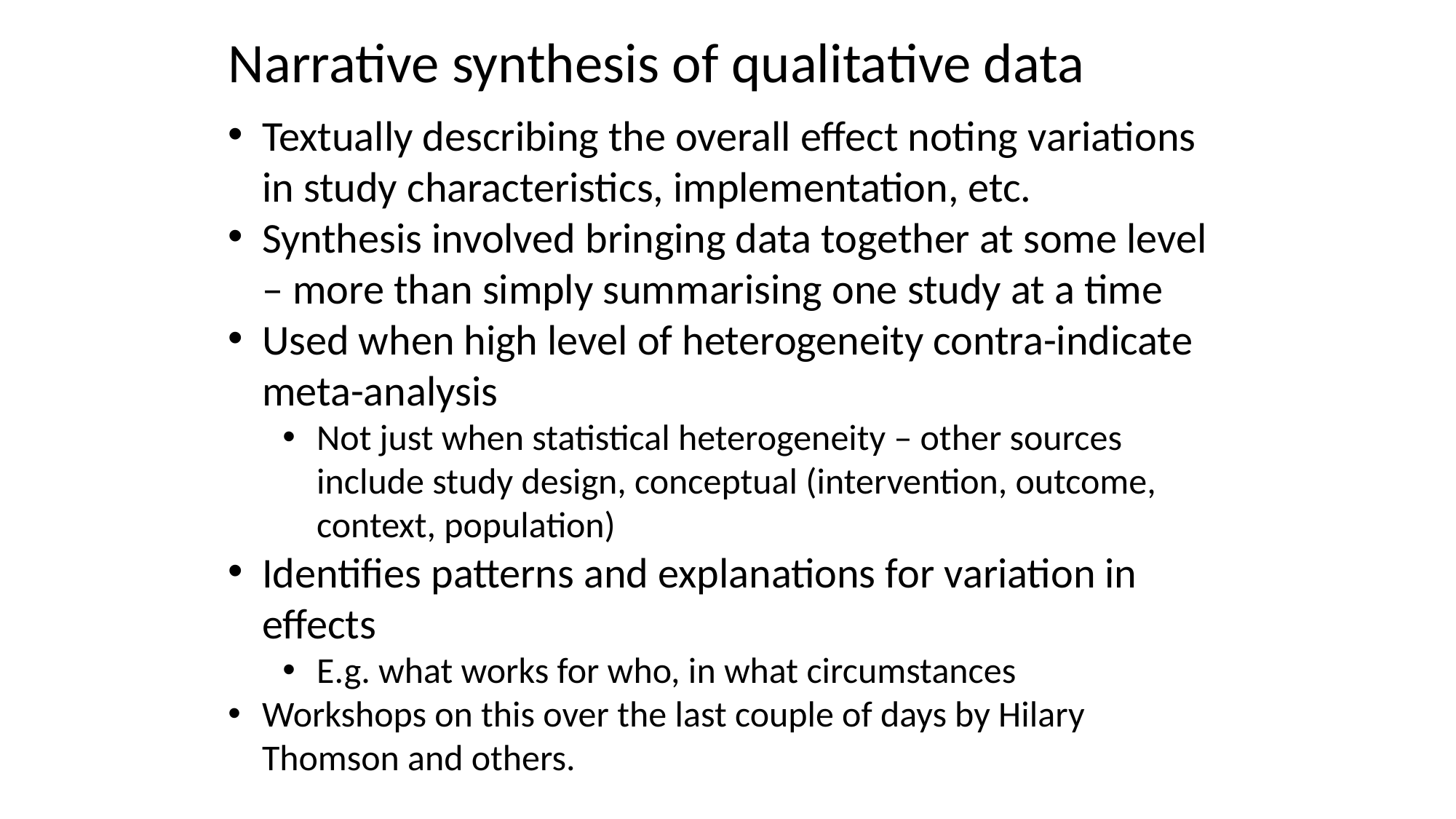

# Narrative synthesis of qualitative data
Textually describing the overall effect noting variations in study characteristics, implementation, etc.
Synthesis involved bringing data together at some level – more than simply summarising one study at a time
Used when high level of heterogeneity contra-indicate meta-analysis
Not just when statistical heterogeneity – other sources include study design, conceptual (intervention, outcome, context, population)
Identifies patterns and explanations for variation in effects
E.g. what works for who, in what circumstances
Workshops on this over the last couple of days by Hilary Thomson and others.